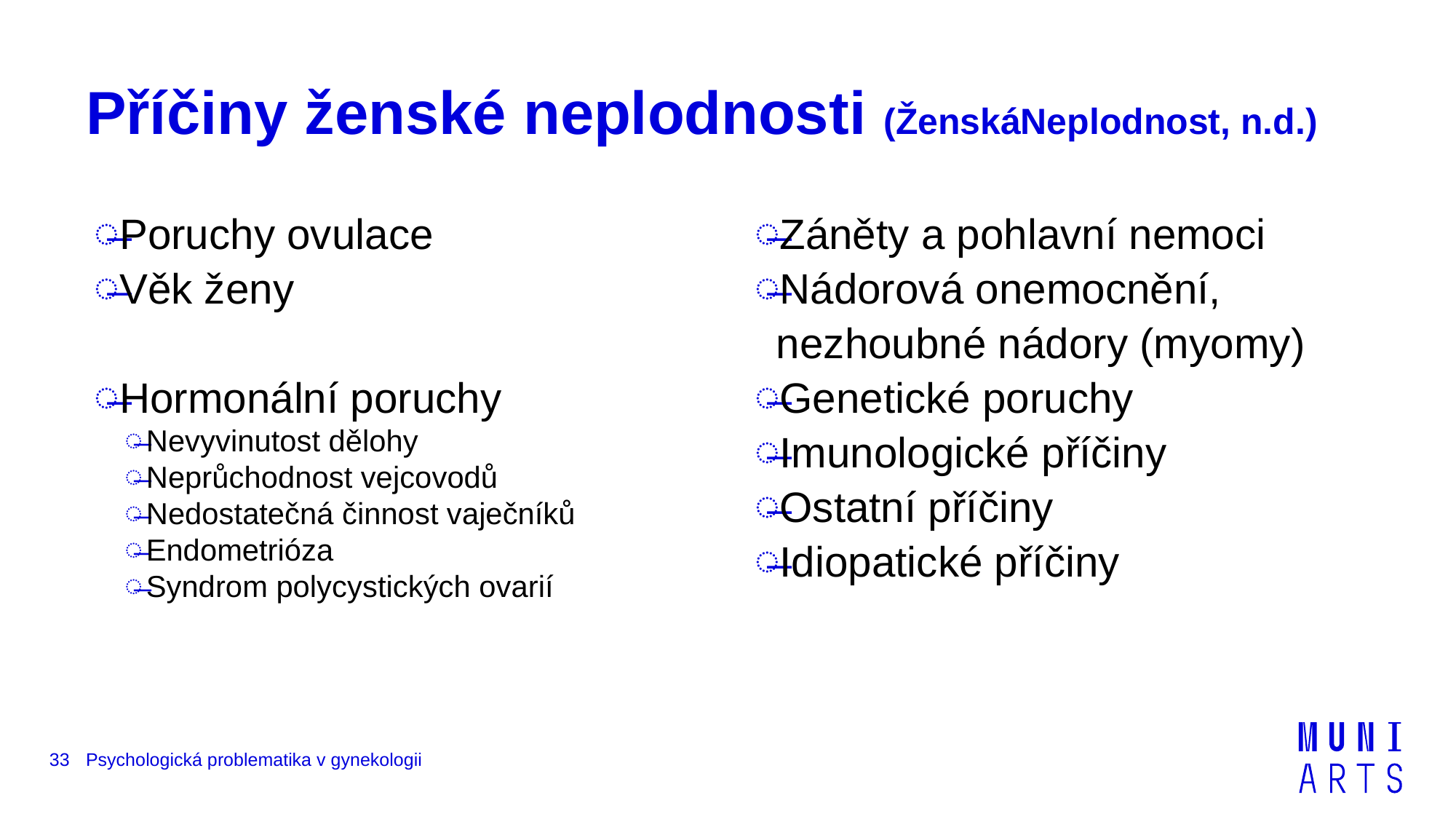

# Příčiny ženské neplodnosti (ŽenskáNeplodnost, n.d.)
Poruchy ovulace
Věk ženy

Hormonální poruchy
Nevyvinutost dělohy
Neprůchodnost vejcovodů
Nedostatečná činnost vaječníků
Endometrióza
Syndrom polycystických ovarií

Záněty a pohlavní nemoci
Nádorová onemocnění, nezhoubné nádory (myomy)
Genetické poruchy
Imunologické příčiny
Ostatní příčiny
Idiopatické příčiny
33
Psychologická problematika v gynekologii